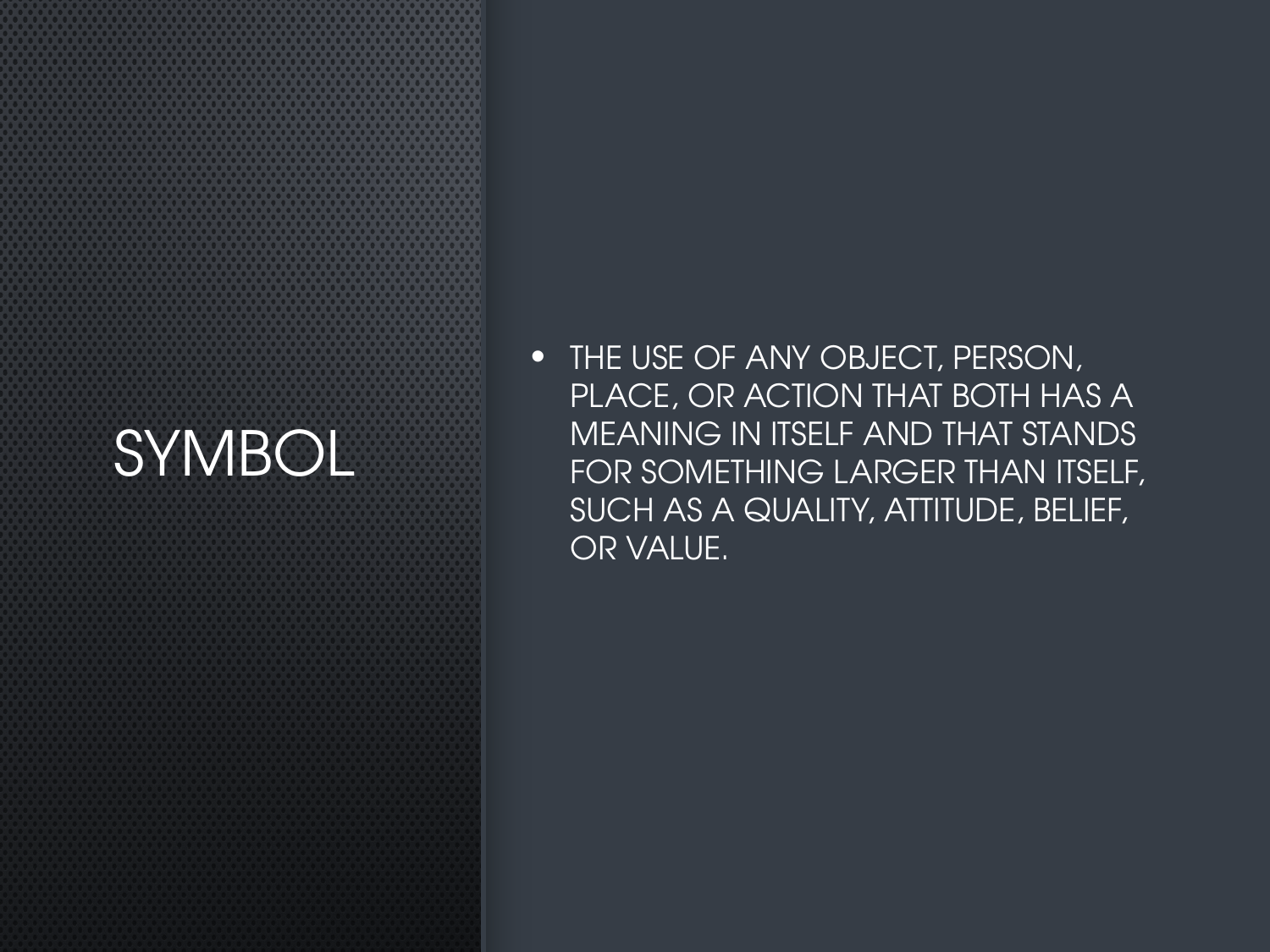

# Symbol
The use of any object, person, place, or action that both has a meaning in itself and that stands for something larger than itself, such as a quality, attitude, belief, or value.